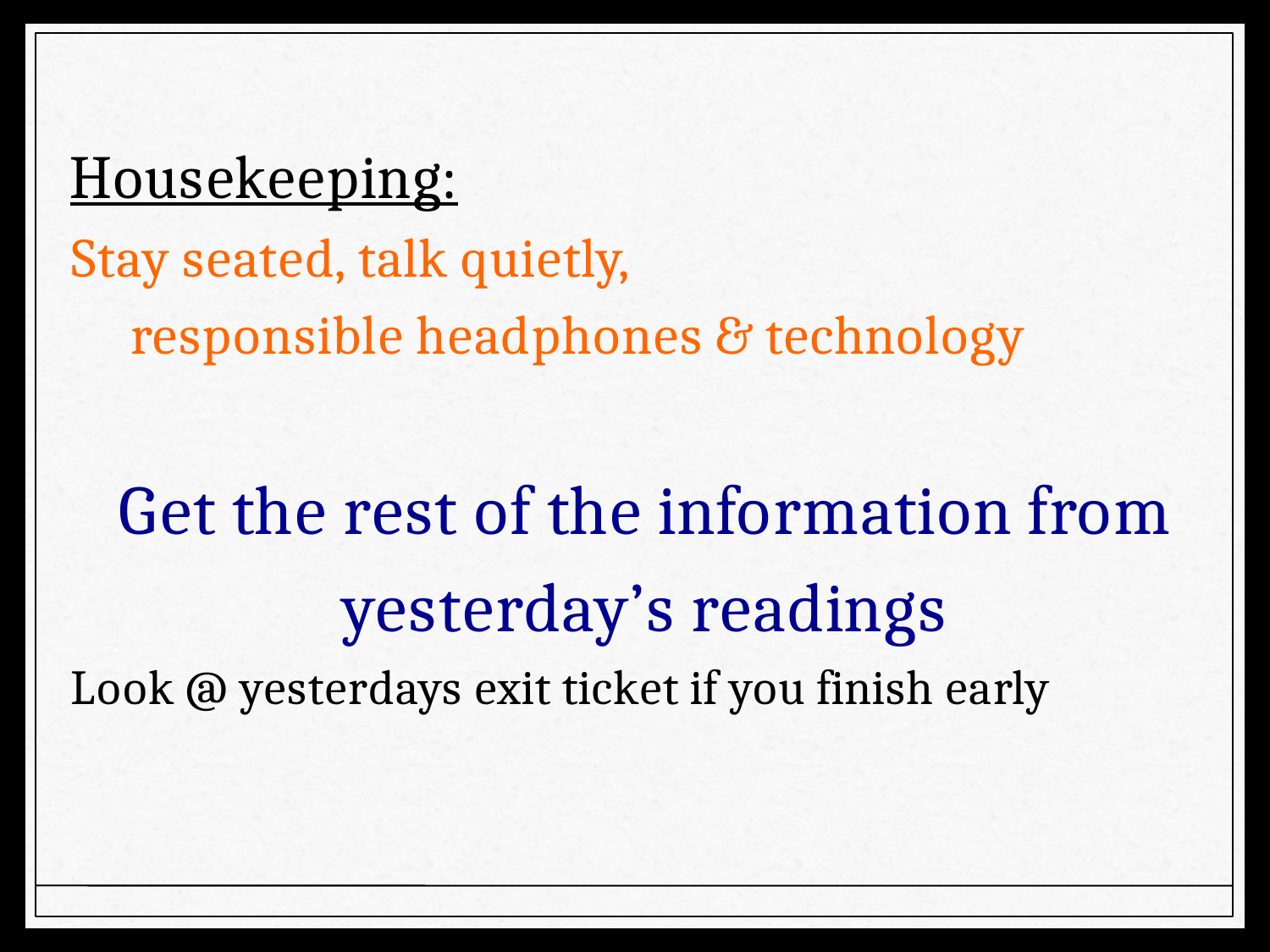

Housekeeping:
Stay seated, talk quietly,
	responsible headphones & technology

Get the rest of the information from
yesterday’s readings
Look @ yesterdays exit ticket if you finish early